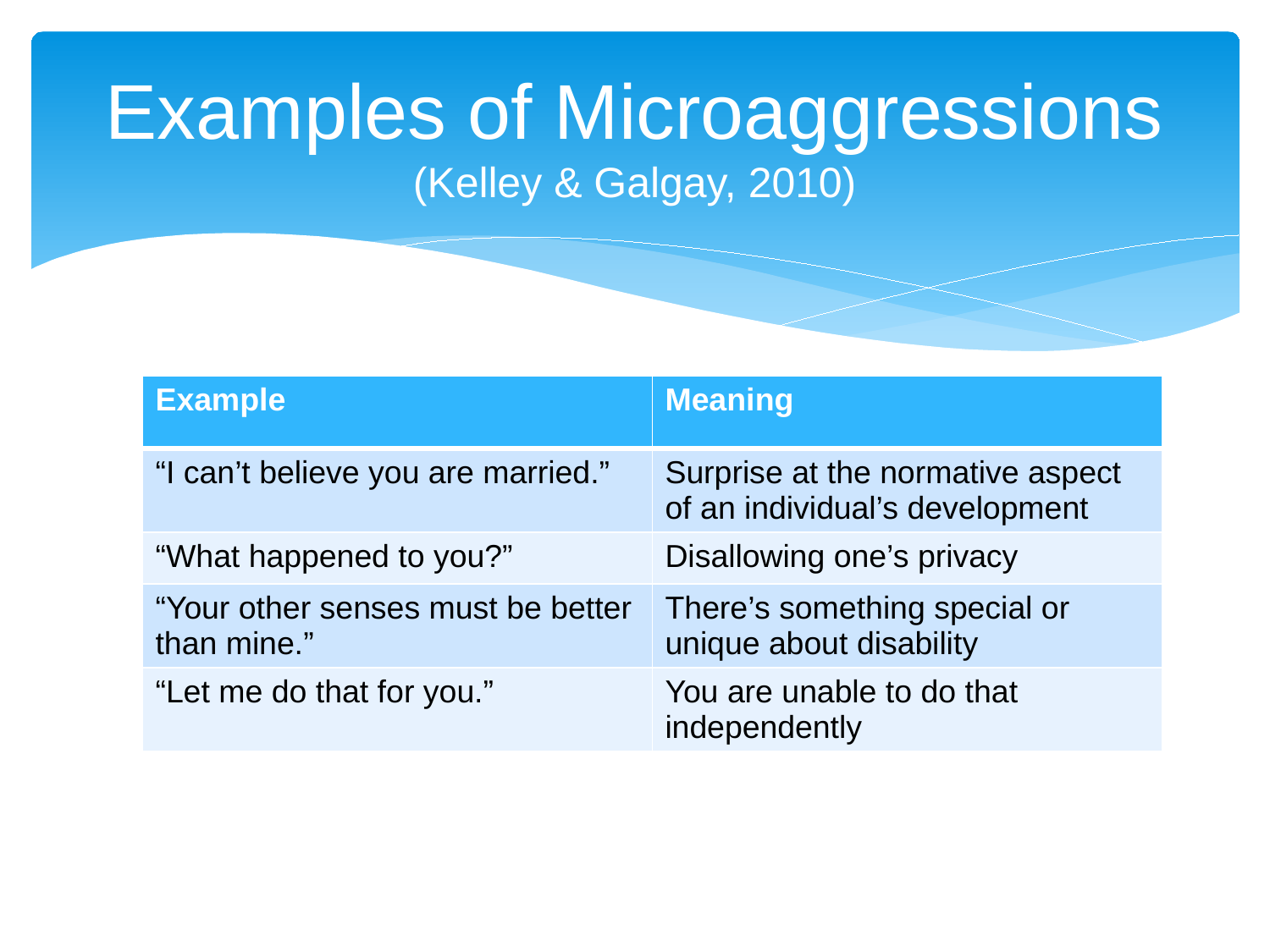

# Examples of Microaggressions (Kelley & Galgay, 2010)

| Example | Meaning |
| --- | --- |
| “I can’t believe you are married.” | Surprise at the normative aspect of an individual’s development |
| “What happened to you?” | Disallowing one’s privacy |
| “Your other senses must be better than mine.” | There’s something special or unique about disability |
| “Let me do that for you.” | You are unable to do that independently |